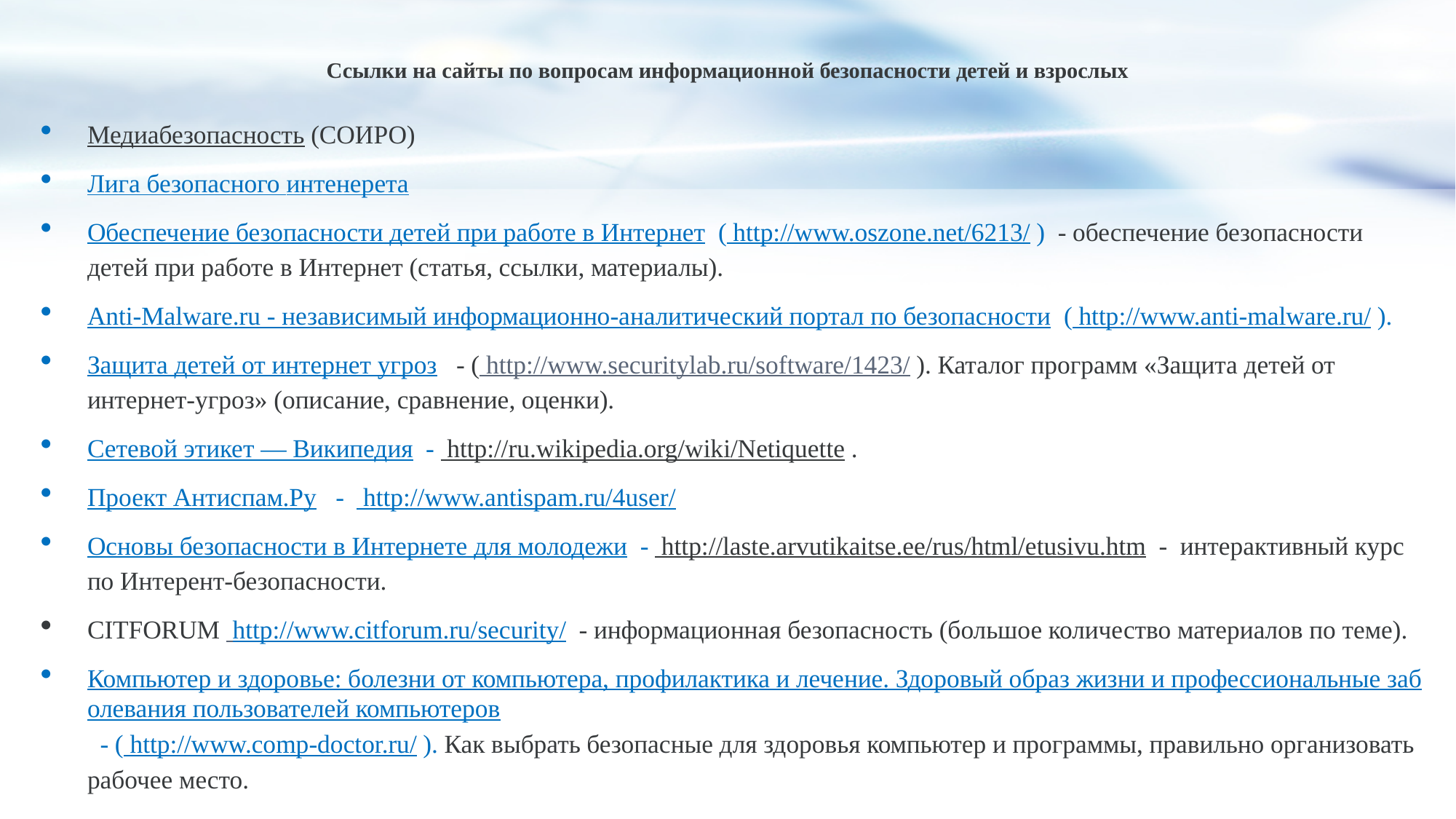

# Ссылки на сайты по вопросам информационной безопасности детей и взрослых
Медиабезопасность (СОИРО)
Лига безопасного интенерета
Обеспечение безопасности детей при работе в Интернет  ( http://www.oszone.net/6213/ )  - обеспечение безопасности детей при работе в Интернет (статья, ссылки, материалы).
Anti-Malware.ru - независимый информационно-аналитический портал по безопасности  ( http://www.anti-malware.ru/ ).
Защита детей от интернет угроз   - ( http://www.securitylab.ru/software/1423/ ). Каталог программ «Защита детей от интернет-угроз» (описание, сравнение, оценки).
Сетевой этикет — Википедия  -  http://ru.wikipedia.org/wiki/Netiquette .
Проект Антиспам.Ру   -   http://www.antispam.ru/4user/
Основы безопасности в Интернете для молодежи  -  http://laste.arvutikaitse.ee/rus/html/etusivu.htm  -  интерактивный курс по Интерент-безопасности.
CITFORUM  http://www.citforum.ru/security/  - информационная безопасность (большое количество материалов по теме).
Компьютер и здоровье: болезни от компьютера, профилактика и лечение. Здоровый образ жизни и профессиональные заболевания пользователей компьютеров  - ( http://www.comp-doctor.ru/ ). Как выбрать безопасные для здоровья компьютер и программы, правильно организовать рабочее место.